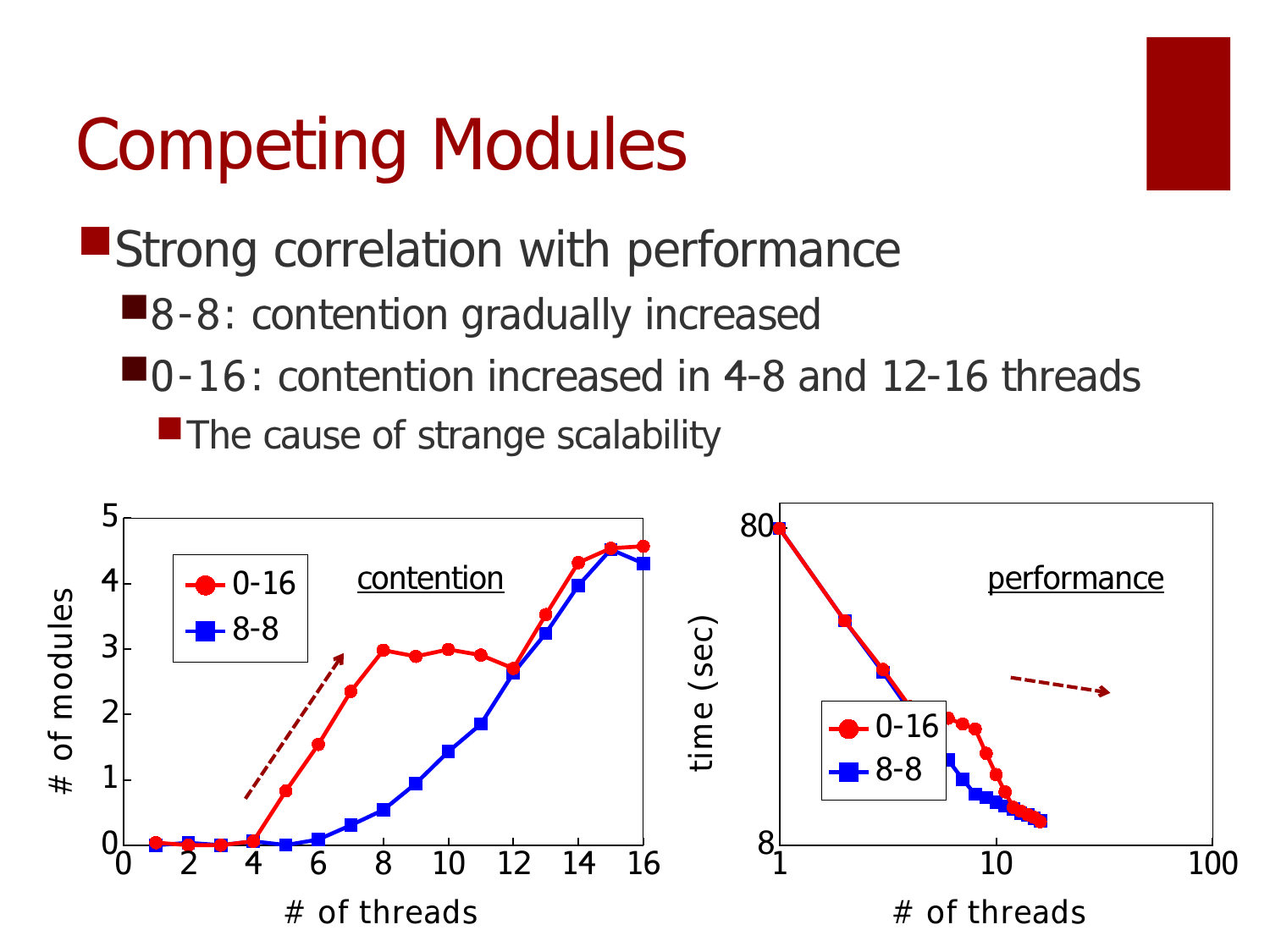

# Competing Modules
Strong correlation with performance
8-8: contention gradually increased
0-16: contention increased in 4-8 and 12-16 threads
The cause of strange scalability

### Chart

| Category | 0-16 | 8-8 |
|---|---|---|

### Chart

| Category | 0-16 | 8-8 |
|---|---|---|
contention
performance